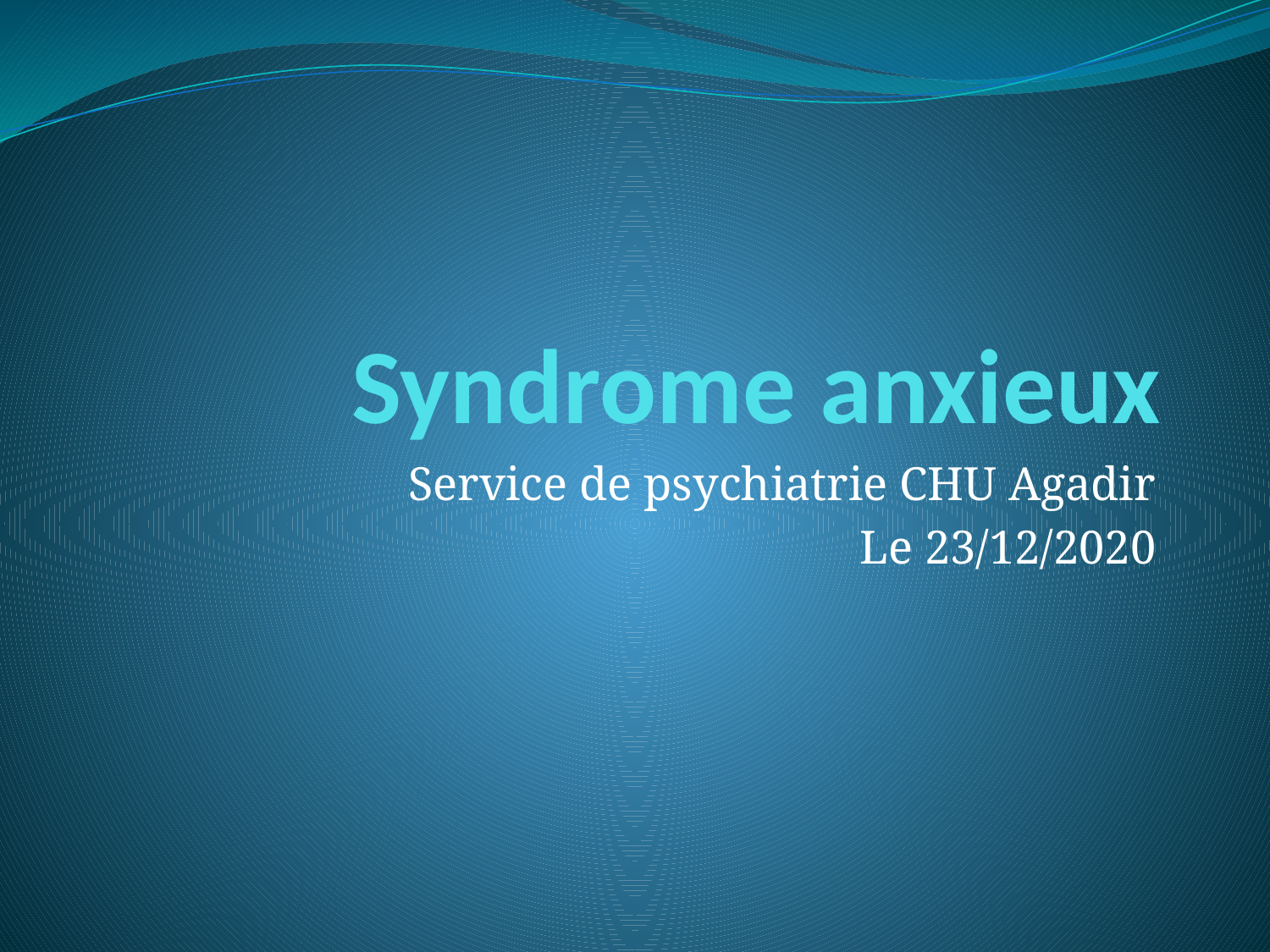

# Syndrome anxieux
Service de psychiatrie CHU Agadir
Le 23/12/2020